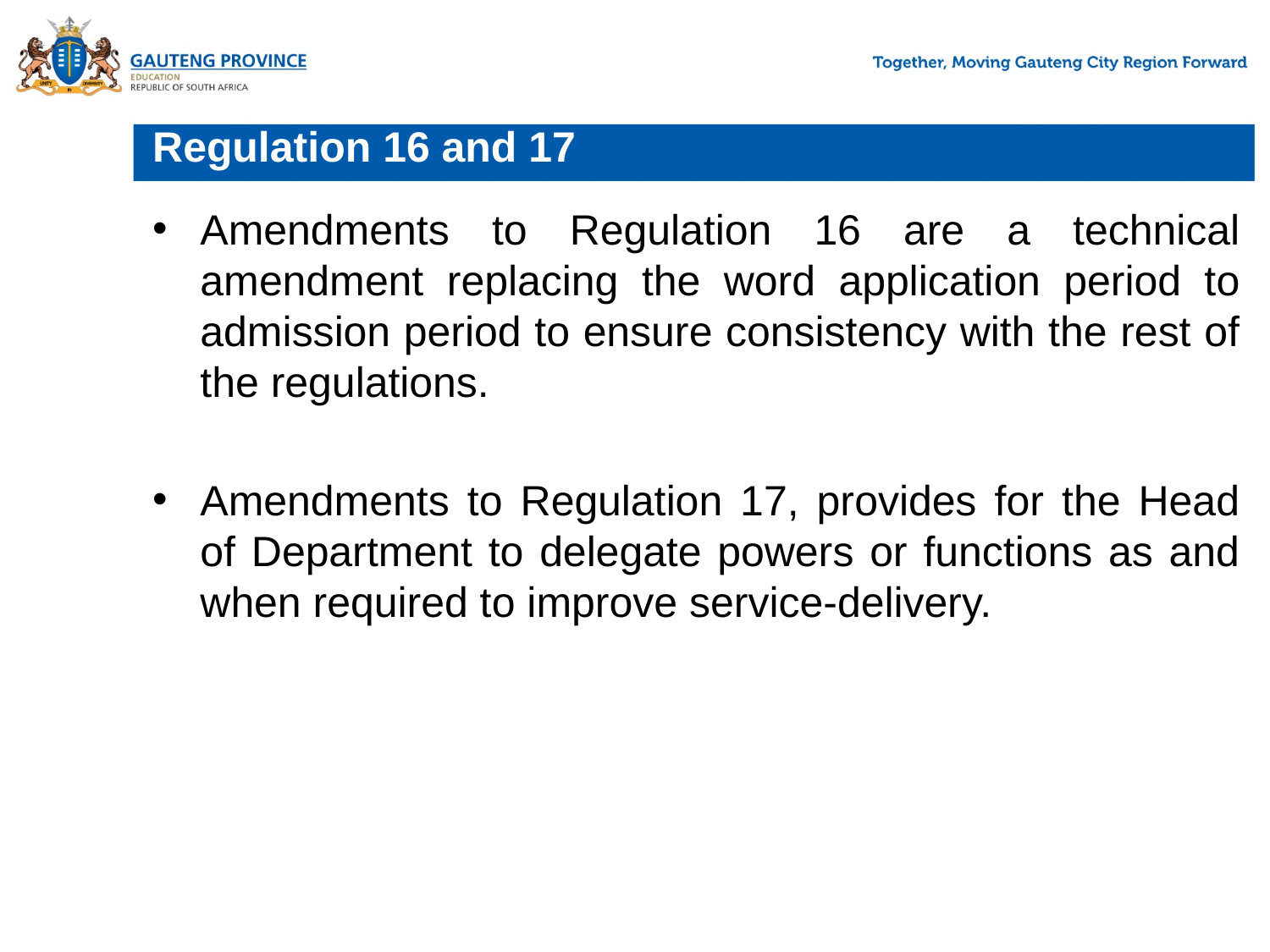

# 2. Regulation 16 and 17 2.10.	Amendments to Regulation 12 – Admission of non-citizens
Amendments to Regulation 16 are a technical amendment replacing the word application period to admission period to ensure consistency with the rest of the regulations.

Amendments to Regulation 17, provides for the Head of Department to delegate powers or functions as and when required to improve service-delivery.